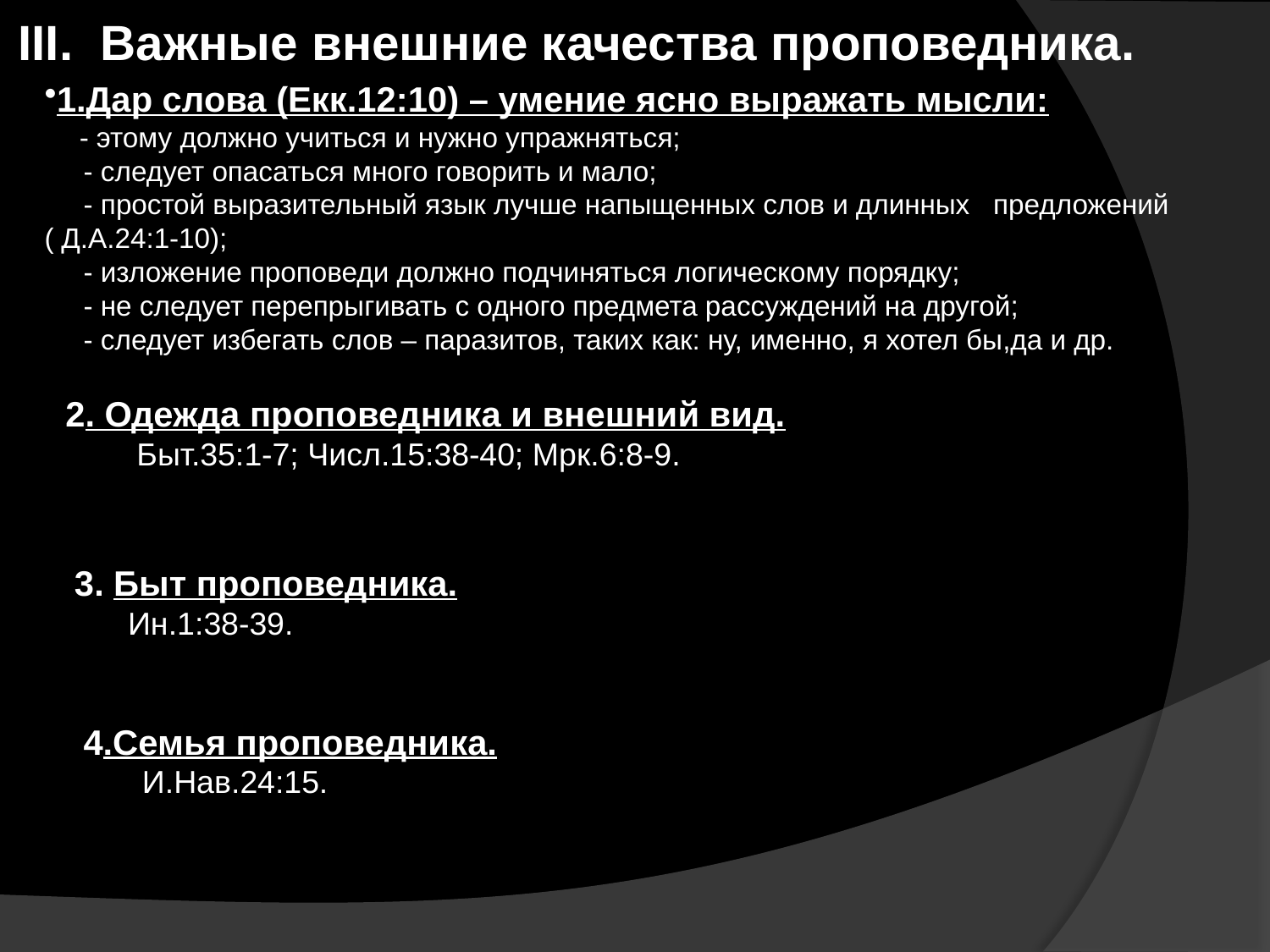

# III.  Важные внешние качества проповедника.
1.Дар слова (Екк.12:10) – умение ясно выражать мысли:
     - этому должно учиться и нужно упражняться;
     - следует опасаться много говорить и мало;
     - простой выразительный язык лучше напыщенных слов и длинных   предложений ( Д.А.24:1-10);
     - изложение проповеди должно подчиняться логическому порядку;
     - не следует перепрыгивать с одного предмета рассуждений на другой;
     - следует избегать слов – паразитов, таких как: ну, именно, я хотел бы,да и др.
2. Одежда проповедника и внешний вид.
        Быт.35:1-7; Числ.15:38-40; Мрк.6:8-9.
 3. Быт проповедника.
       Ин.1:38-39.
    4.Семья проповедника.
           И.Нав.24:15.